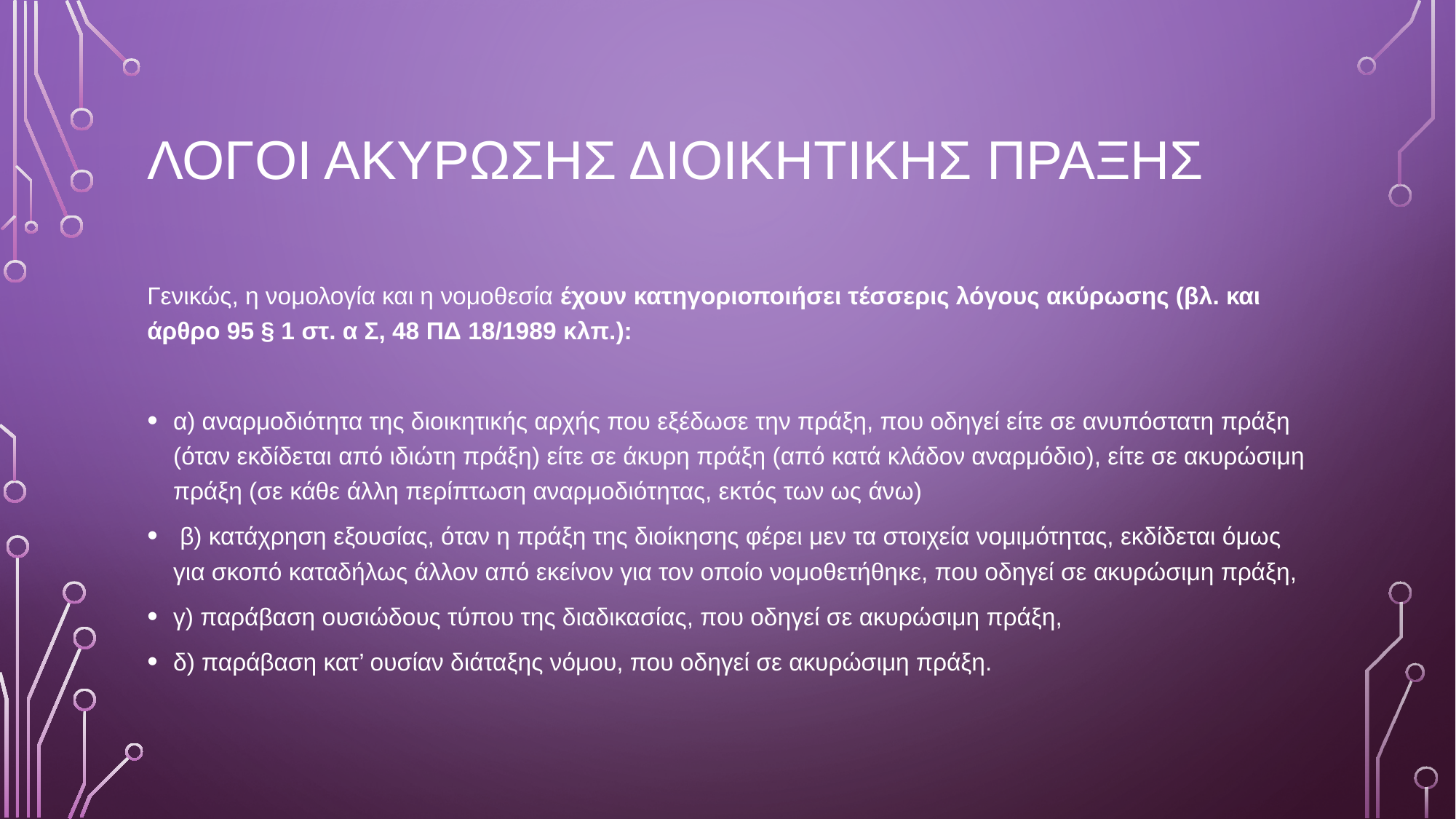

# ΛΟΓΟΙ ΑΚΥΡΩΣΗΣ ΔΙΟΙΚΗΤΙΚΗΣ ΠΡΑΞΗΣ
Γενικώς, η νομολογία και η νομοθεσία έχουν κατηγοριοποιήσει τέσσερις λόγους ακύρωσης (βλ. και άρθρο 95 § 1 στ. α Σ, 48 ΠΔ 18/1989 κλπ.):

α) αναρμοδιότητα της διοικητικής αρχής που εξέδωσε την πράξη, που οδηγεί είτε σε ανυπόστατη πράξη (όταν εκδίδεται από ιδιώτη πράξη) είτε σε άκυρη πράξη (από κατά κλάδον αναρμόδιο), είτε σε ακυρώσιμη πράξη (σε κάθε άλλη περίπτωση αναρμοδιότητας, εκτός των ως άνω)
 β) κατάχρηση εξουσίας, όταν η πράξη της διοίκησης φέρει μεν τα στοιχεία νομιμότητας, εκδίδεται όμως για σκοπό καταδήλως άλλον από εκείνον για τον οποίο νομοθετήθηκε, που οδηγεί σε ακυρώσιμη πράξη,
γ) παράβαση ουσιώδους τύπου της διαδικασίας, που οδηγεί σε ακυρώσιμη πράξη,
δ) παράβαση κατ’ ουσίαν διάταξης νόμου, που οδηγεί σε ακυρώσιμη πράξη.